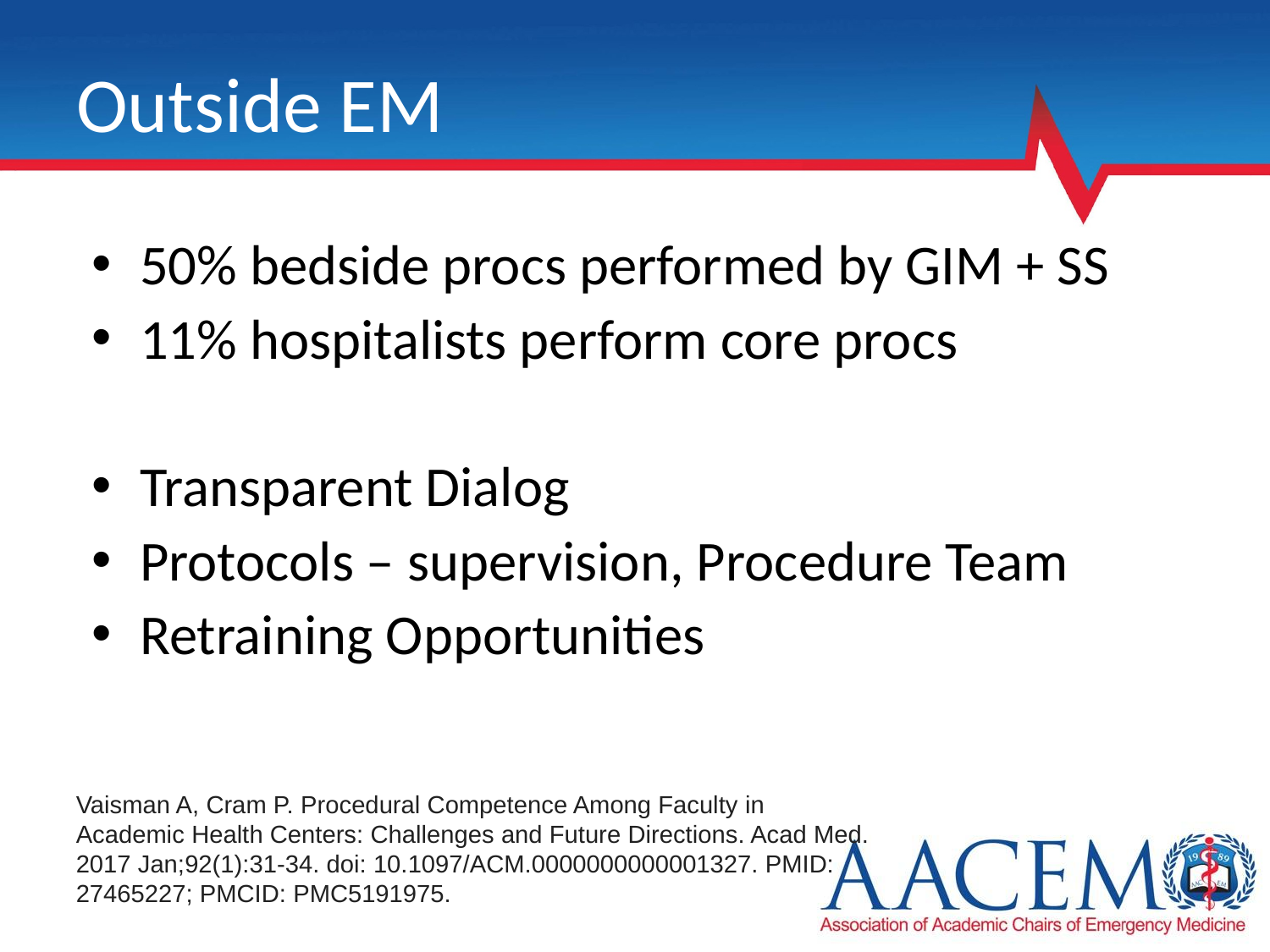

# Outside EM
50% bedside procs performed by GIM + SS
11% hospitalists perform core procs

Transparent Dialog
Protocols – supervision, Procedure Team
Retraining Opportunities
Vaisman A, Cram P. Procedural Competence Among Faculty in Academic Health Centers: Challenges and Future Directions. Acad Med. 2017 Jan;92(1):31-34. doi: 10.1097/ACM.0000000000001327. PMID: 27465227; PMCID: PMC5191975.